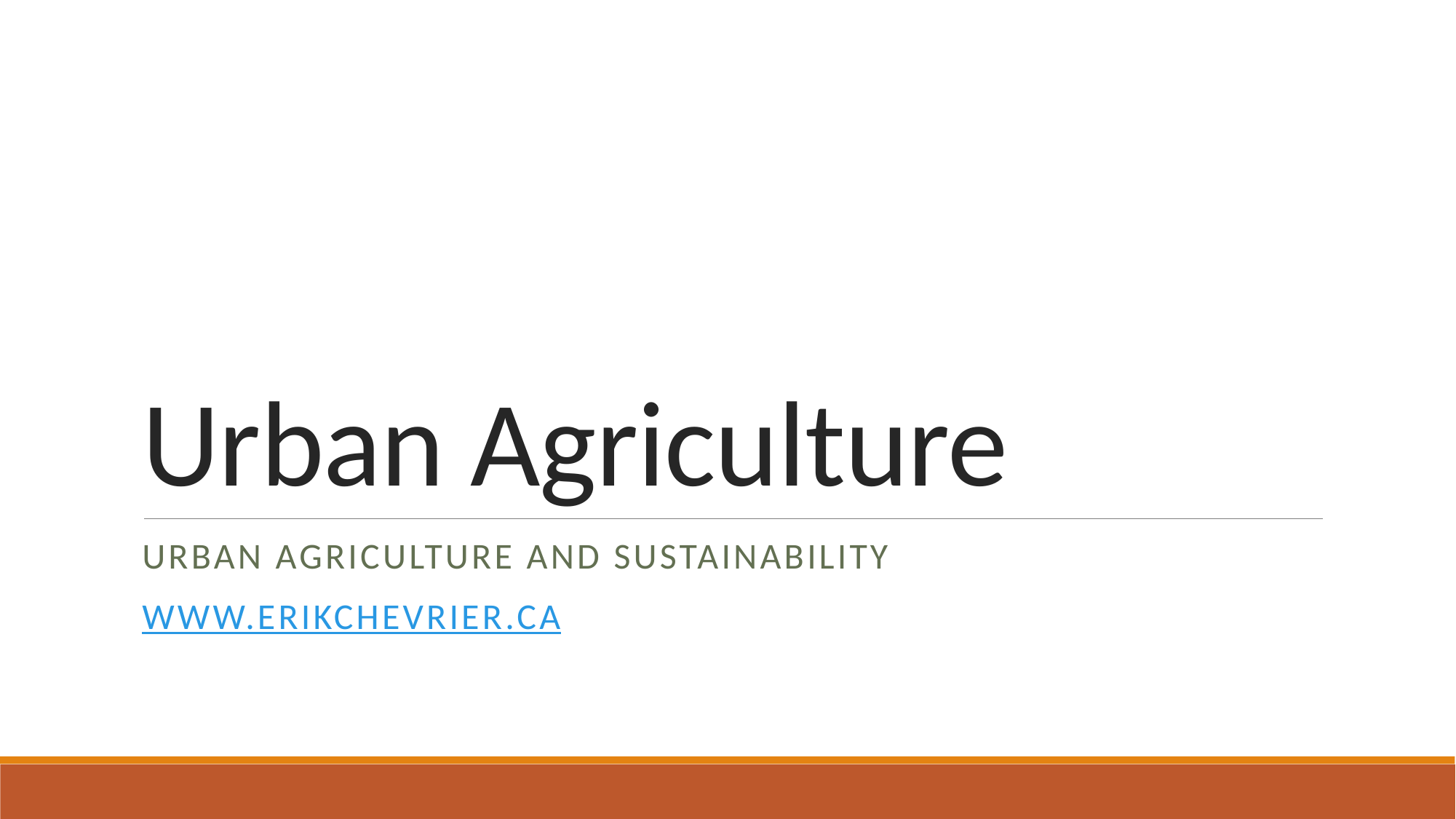

# Urban Agriculture
Urban Agriculture and Sustainability
www.erikchevrier.ca